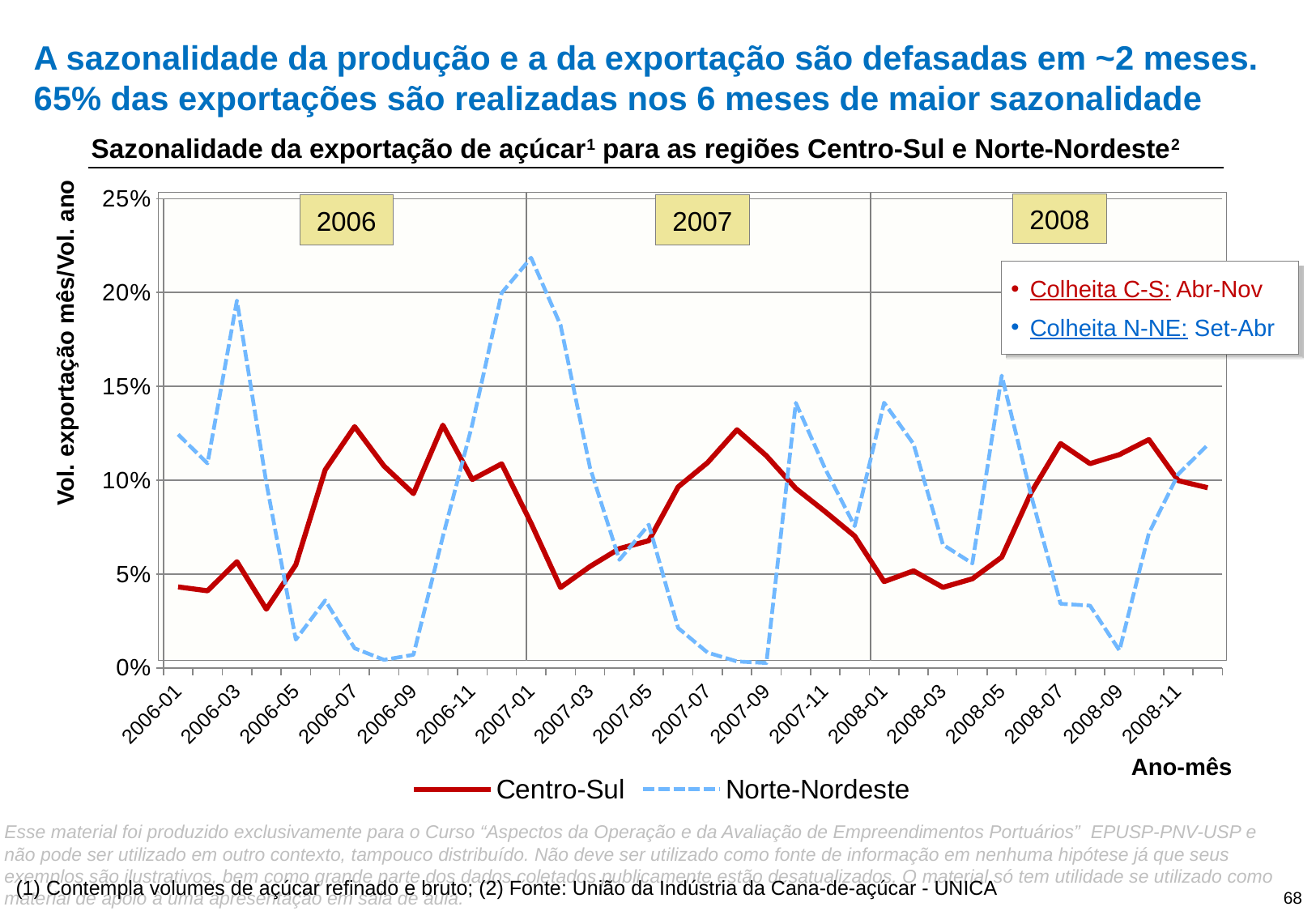

# A sazonalidade da produção e a da exportação são defasadas em ~2 meses. 65% das exportações são realizadas nos 6 meses de maior sazonalidade
Sazonalidade da exportação de açúcar1 para as regiões Centro-Sul e Norte-Nordeste2
Vol. exportação mês/Vol. ano

### Chart

| Category | Centro-Sul | Norte-Nordeste |
|---|---|---|
| 200601 | 0.04314620413961123 | 0.12441004171279485 |
| 200602 | 0.04109301447237055 | 0.1089711839586336 |
| 200603 | 0.05656512604160813 | 0.19574894487916922 |
| 200604 | 0.03128198827608728 | 0.09866457190488316 |
| 200605 | 0.05491286344227152 | 0.015079068932942221 |
| 200606 | 0.10556073182100663 | 0.03593568548617501 |
| 200607 | 0.12855966848449604 | 0.010461309965309386 |
| 200608 | 0.10754894919212944 | 0.004293078249022813 |
| 200609 | 0.09284255288574474 | 0.006987587197975947 |
| 200610 | 0.1293382496108252 | 0.06999005217583458 |
| 200611 | 0.1004088528813611 | 0.12967238982692178 |
| 200612 | 0.10874179875248821 | 0.1997860857103374 |
| 200701 | 0.07705631631023178 | 0.2185198355606066 |
| 200702 | 0.042846639997639206 | 0.18259897394770852 |
| 200703 | 0.054014840545008824 | 0.10676261463321356 |
| 200704 | 0.06354957374459223 | 0.057571120815719884 |
| 200705 | 0.06774425885241402 | 0.07630795456679215 |
| 200706 | 0.09645594879303165 | 0.021233377200167523 |
| 200707 | 0.10938099737850772 | 0.008165498485149024 |
| 200708 | 0.12687733868867707 | 0.003455444526390354 |
| 200709 | 0.11303486302346859 | 0.0026398596578997967 |
| 200710 | 0.09562745181904733 | 0.14122151424336463 |
| 200711 | 0.08318728356672705 | 0.1059834271137343 |
| 200712 | 0.07022448728065461 | 0.07554037924925386 |
| 200801 | 0.04597055560388768 | 0.14130051999453153 |
| 200802 | 0.05171265612868599 | 0.11935474453739023 |
| 200803 | 0.04291153909011112 | 0.06562992138364572 |
| 200804 | 0.047468940131979574 | 0.05568205112971281 |
| 200805 | 0.059013688895235755 | 0.15574014108325418 |
| 200806 | 0.09342894021121947 | 0.091842426323066 |
| 200807 | 0.11954192692411175 | 0.03414599392364696 |
| 200808 | 0.1088443442047543 | 0.03317250251352576 |
| 200809 | 0.11365147617621364 | 0.009313774600143087 |
| 200810 | 0.12166788513646583 | 0.07172784185964481 |
| 200811 | 0.09979097705483414 | 0.10324545143754979 |
| 200812 | 0.09599707044250065 | 0.11884463121388927 |

2008
2006
2007
Colheita C-S: Abr-Nov
Colheita N-NE: Set-Abr
Ano-mês
(1) Contempla volumes de açúcar refinado e bruto; (2) Fonte: União da Indústria da Cana-de-açúcar - UNICA